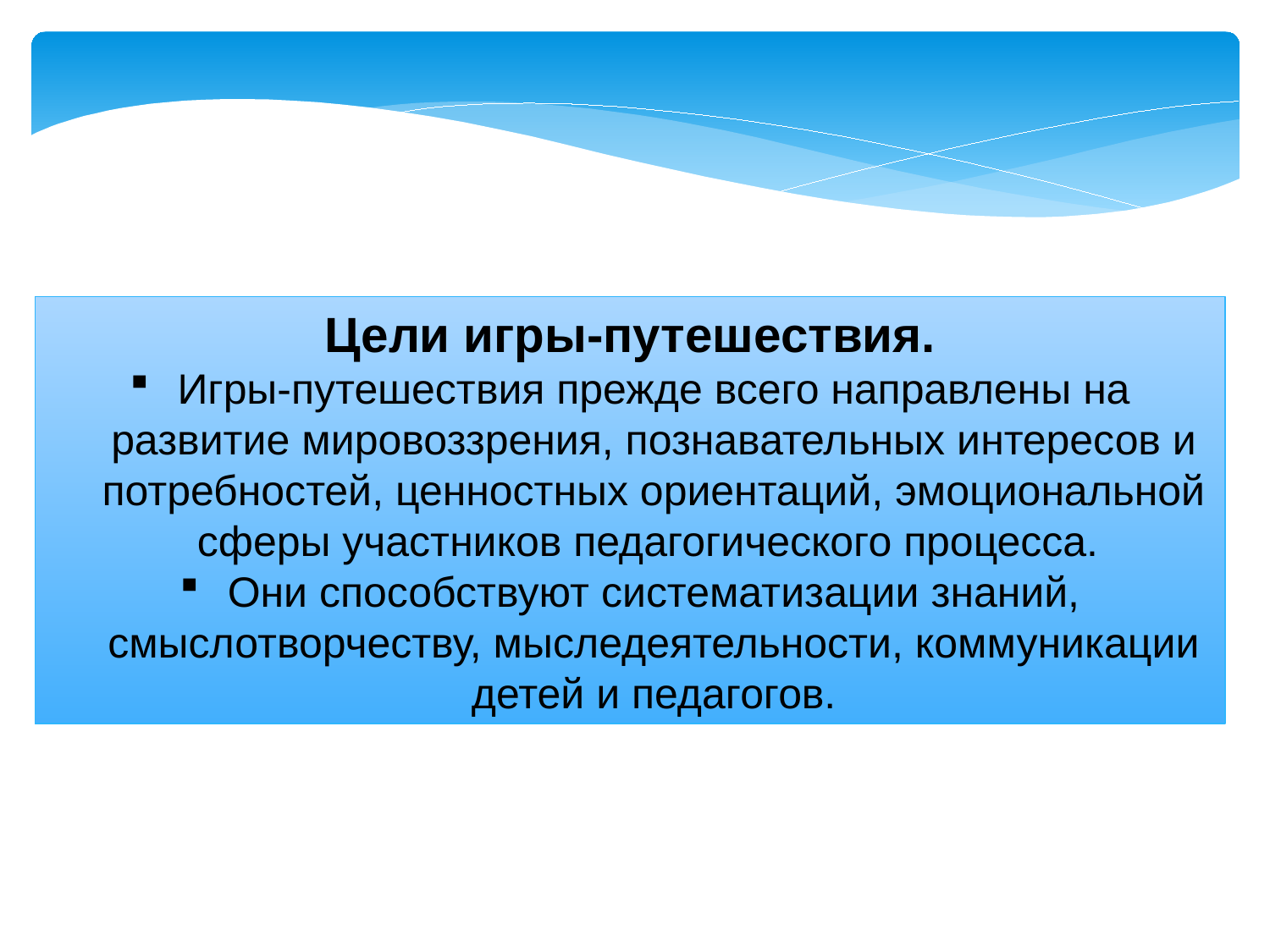

Цели игры-путешествия.
Игры-путешествия прежде всего направлены на развитие мировоззрения, познавательных интересов и потребностей, ценностных ориентаций, эмоциональной сферы участников педагогического процесса.
Они способствуют систематизации знаний, смыслотворчеству, мыследеятельности, коммуникации детей и педагогов.